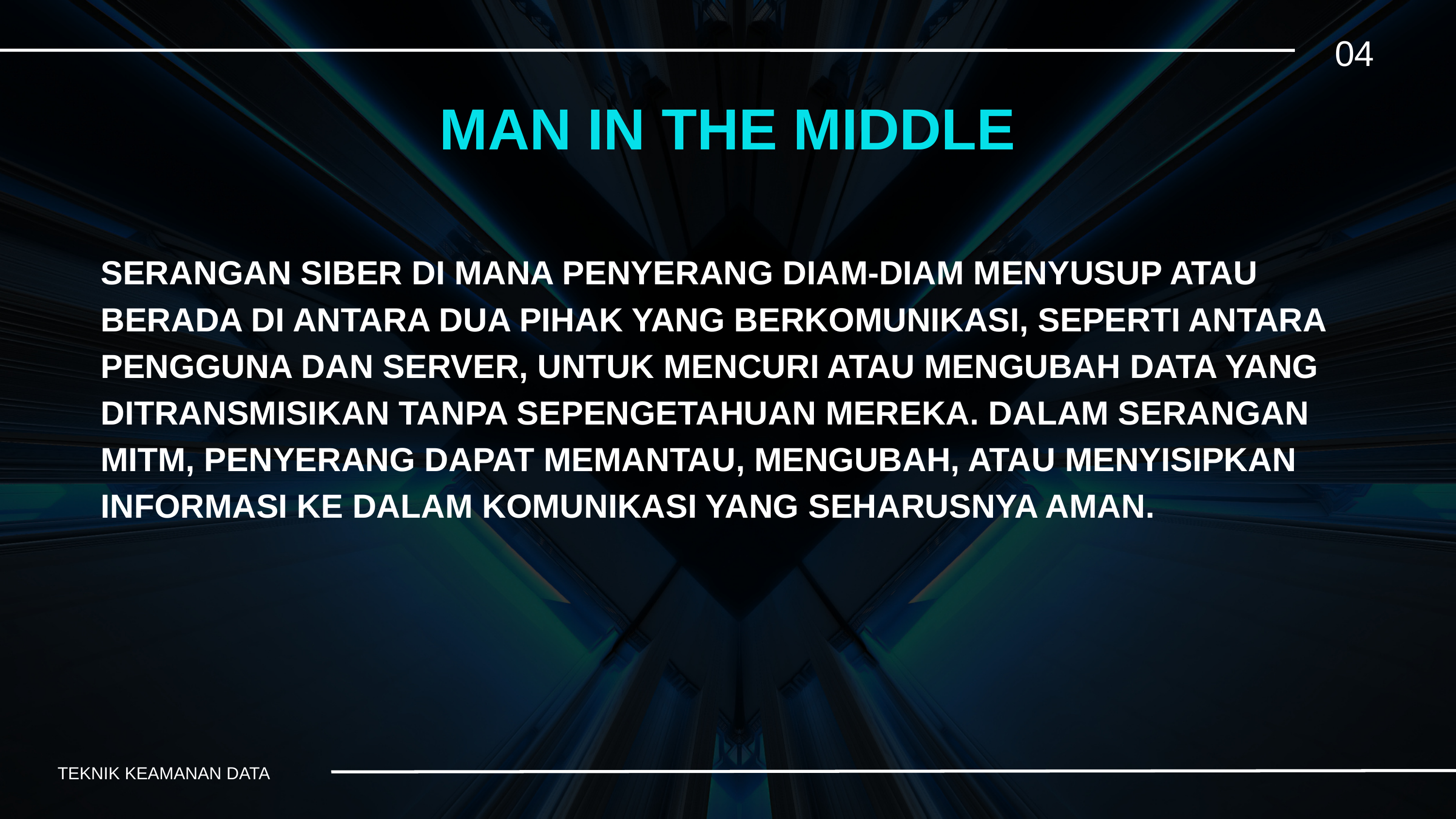

04

MAN IN THE MIDDLE
SERANGAN SIBER DI MANA PENYERANG DIAM-DIAM MENYUSUP ATAU BERADA DI ANTARA DUA PIHAK YANG BERKOMUNIKASI, SEPERTI ANTARA PENGGUNA DAN SERVER, UNTUK MENCURI ATAU MENGUBAH DATA YANG DITRANSMISIKAN TANPA SEPENGETAHUAN MEREKA. DALAM SERANGAN MITM, PENYERANG DAPAT MEMANTAU, MENGUBAH, ATAU MENYISIPKAN INFORMASI KE DALAM KOMUNIKASI YANG SEHARUSNYA AMAN.
TEKNIK KEAMANAN DATA